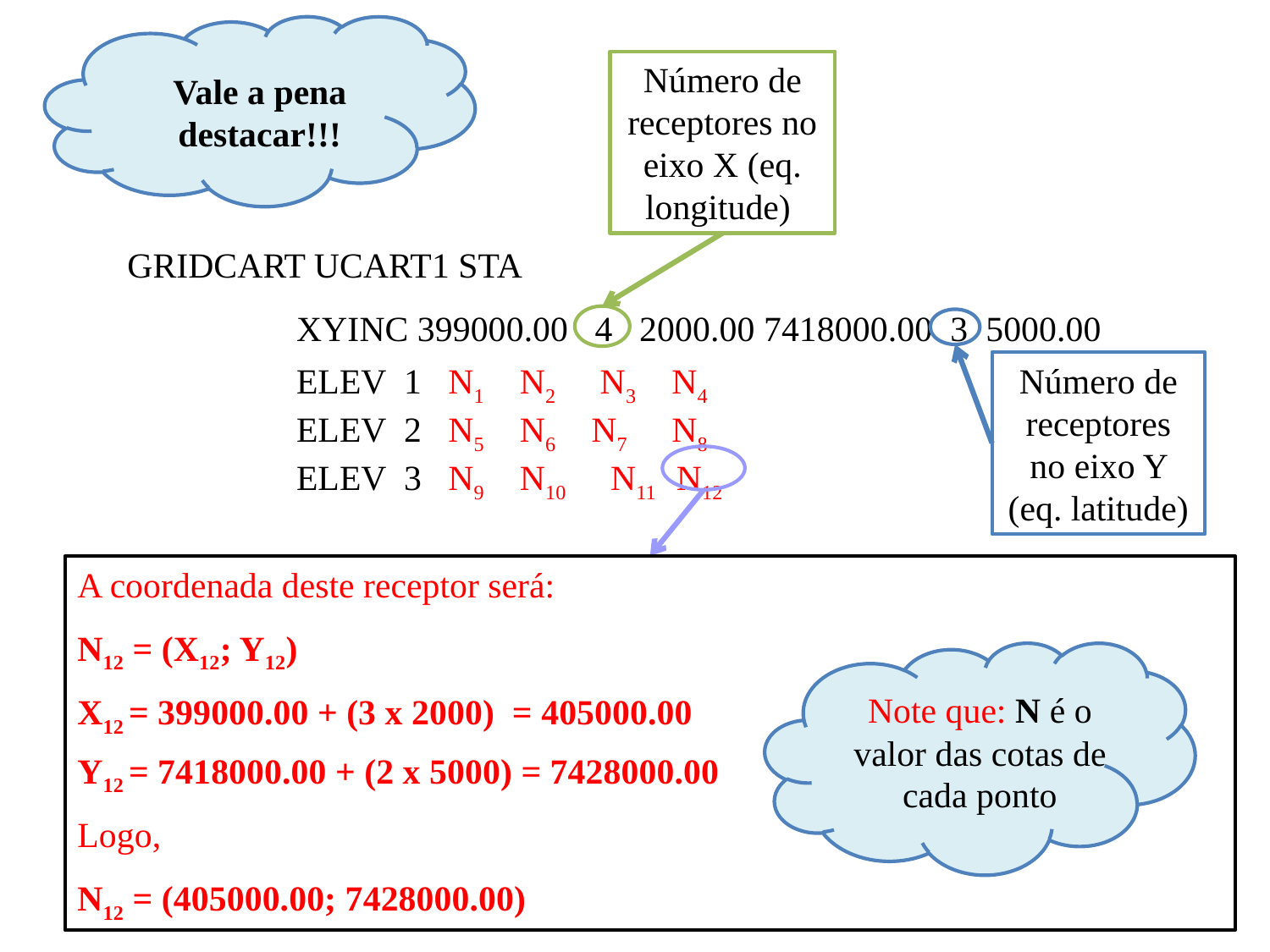

Vale a pena destacar!!!
Número de receptores no eixo X (eq. longitude)
 GRIDCART UCART1 STA
                    XYINC 399000.00   4   2000.00 7418000.00  3  5000.00
                    ELEV  1   N1    N2     N3       N4
                    ELEV  2   N5    N6       N7     N8
                    ELEV  3   N9    N10     N11    N12

Número de receptores no eixo Y (eq. latitude)

A coordenada deste receptor será:
N12 = (X12; Y12)
X12 = 399000.00 + (3 x 2000)  = 405000.00
Y12 = 7418000.00 + (2 x 5000) = 7428000.00
Logo,
N12 = (405000.00; 7428000.00)

Note que: N é o valor das cotas de cada ponto

Note que: N é o valor das cotas de cada ponto